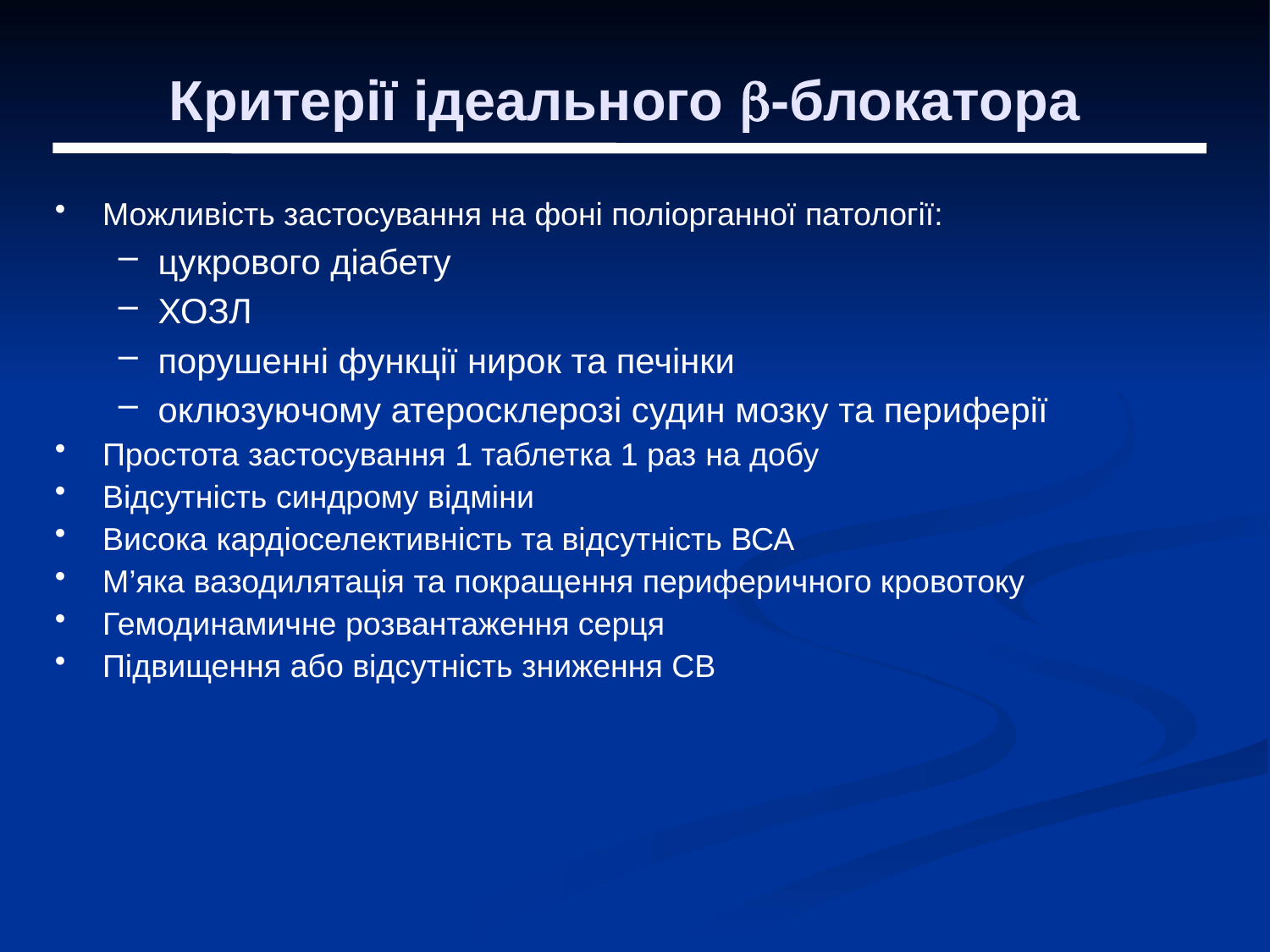

Критерії ідеального β-блокатора

Можливість застосування на фоні поліорганної патології:
цукрового діабету
ХОЗЛ
порушенні функції нирок та печінки
оклюзуючому атеросклерозі судин мозку та периферії
Простота застосування 1 таблетка 1 раз на добу
Відсутність синдрому відміни
Висока кардіоселективність та відсутність ВСА
М’яка вазодилятація та покращення периферичного кровотоку
Гемодинамичне розвантаження серця
Підвищення або відсутність зниження СВ